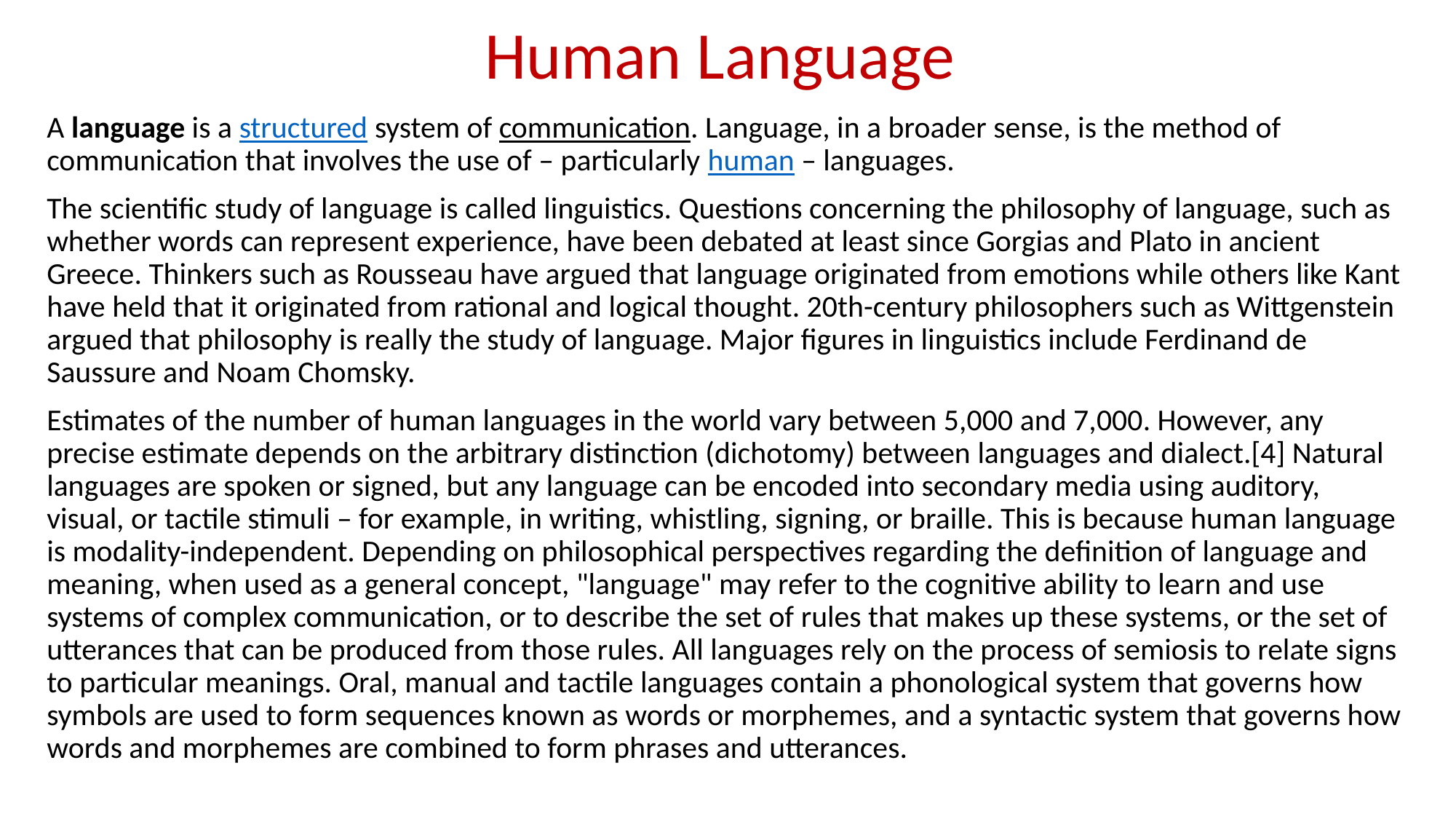

# Human Language
A language is a structured system of communication. Language, in a broader sense, is the method of communication that involves the use of – particularly human – languages.
The scientific study of language is called linguistics. Questions concerning the philosophy of language, such as whether words can represent experience, have been debated at least since Gorgias and Plato in ancient Greece. Thinkers such as Rousseau have argued that language originated from emotions while others like Kant have held that it originated from rational and logical thought. 20th-century philosophers such as Wittgenstein argued that philosophy is really the study of language. Major figures in linguistics include Ferdinand de Saussure and Noam Chomsky.
Estimates of the number of human languages in the world vary between 5,000 and 7,000. However, any precise estimate depends on the arbitrary distinction (dichotomy) between languages and dialect.[4] Natural languages are spoken or signed, but any language can be encoded into secondary media using auditory, visual, or tactile stimuli – for example, in writing, whistling, signing, or braille. This is because human language is modality-independent. Depending on philosophical perspectives regarding the definition of language and meaning, when used as a general concept, "language" may refer to the cognitive ability to learn and use systems of complex communication, or to describe the set of rules that makes up these systems, or the set of utterances that can be produced from those rules. All languages rely on the process of semiosis to relate signs to particular meanings. Oral, manual and tactile languages contain a phonological system that governs how symbols are used to form sequences known as words or morphemes, and a syntactic system that governs how words and morphemes are combined to form phrases and utterances.